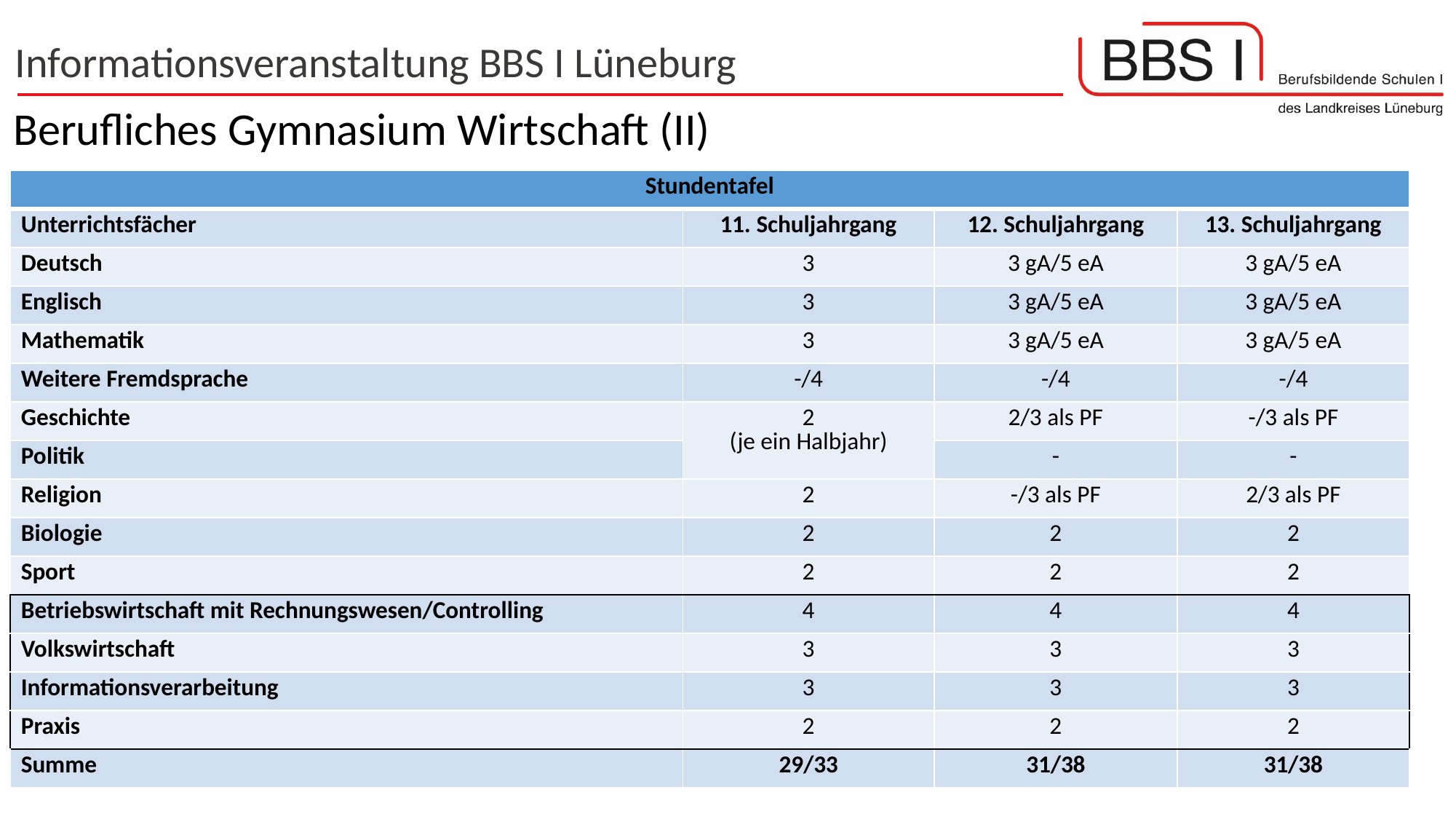

# Berufliches Gymnasium Wirtschaft (II)
| Stundentafel |  |  |  |
| --- | --- | --- | --- |
| Unterrichtsfächer | 11. Schuljahrgang | 12. Schuljahrgang | 13. Schuljahrgang |
| Deutsch | 3 | 3 gA/5 eA | 3 gA/5 eA |
| Englisch | 3 | 3 gA/5 eA | 3 gA/5 eA |
| Mathematik | 3 | 3 gA/5 eA | 3 gA/5 eA |
| Weitere Fremdsprache | -/4 | -/4 | -/4 |
| Geschichte | 2 (je ein Halbjahr) | 2/3 als PF | -/3 als PF |
| Politik |  | - | - |
| Religion | 2 | -/3 als PF | 2/3 als PF |
| Biologie | 2 | 2 | 2 |
| Sport | 2 | 2 | 2 |
| Betriebswirtschaft mit Rechnungswesen/Controlling | 4 | 4 | 4 |
| Volkswirtschaft | 3 | 3 | 3 |
| Informationsverarbeitung | 3 | 3 | 3 |
| Praxis | 2 | 2 | 2 |
| Summe | 29/33 | 31/38 | 31/38 |